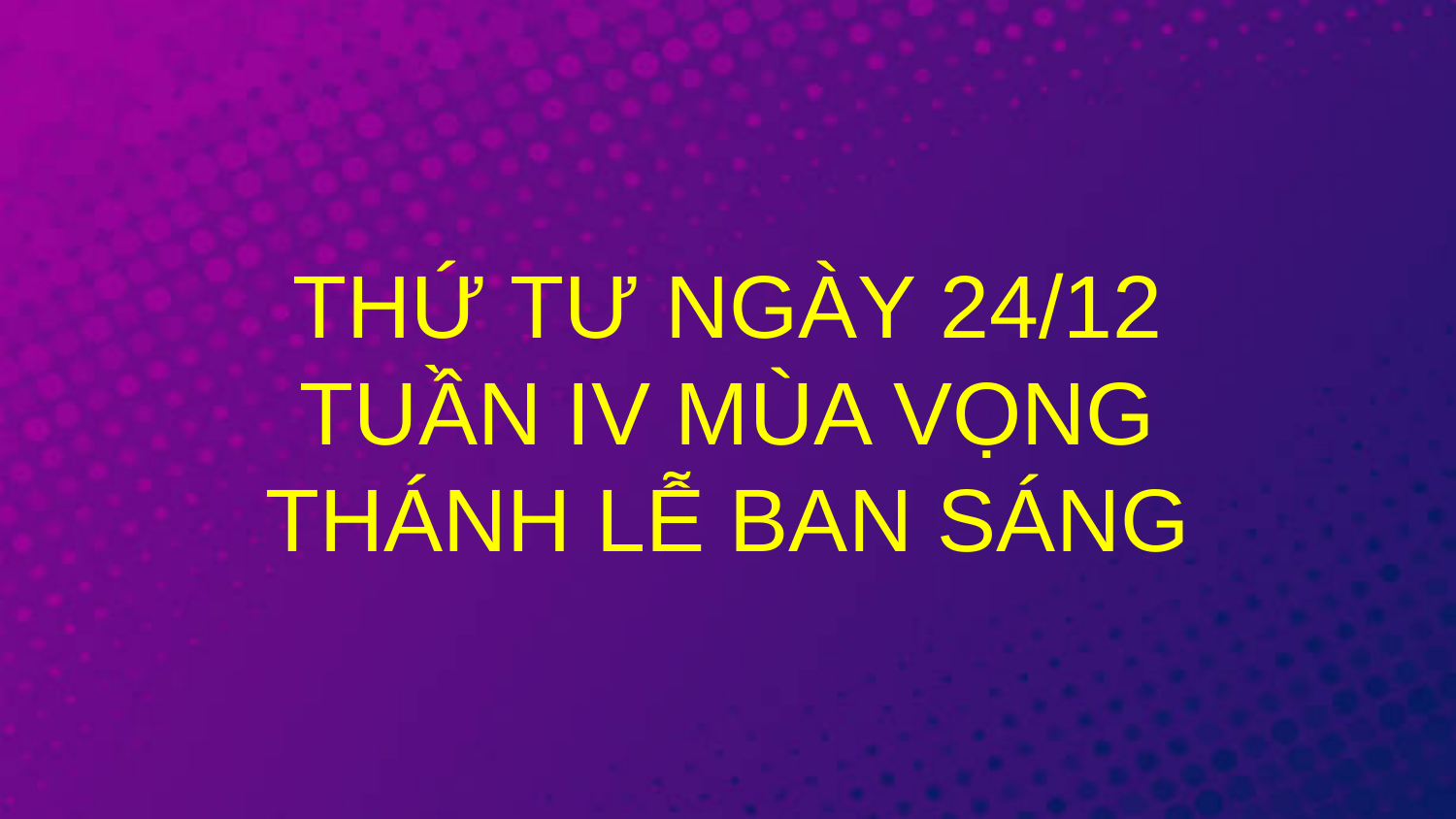

# THỨ TƯ NGÀY 24/12 TUẦN IV MÙA VỌNG THÁNH LỄ BAN SÁNG